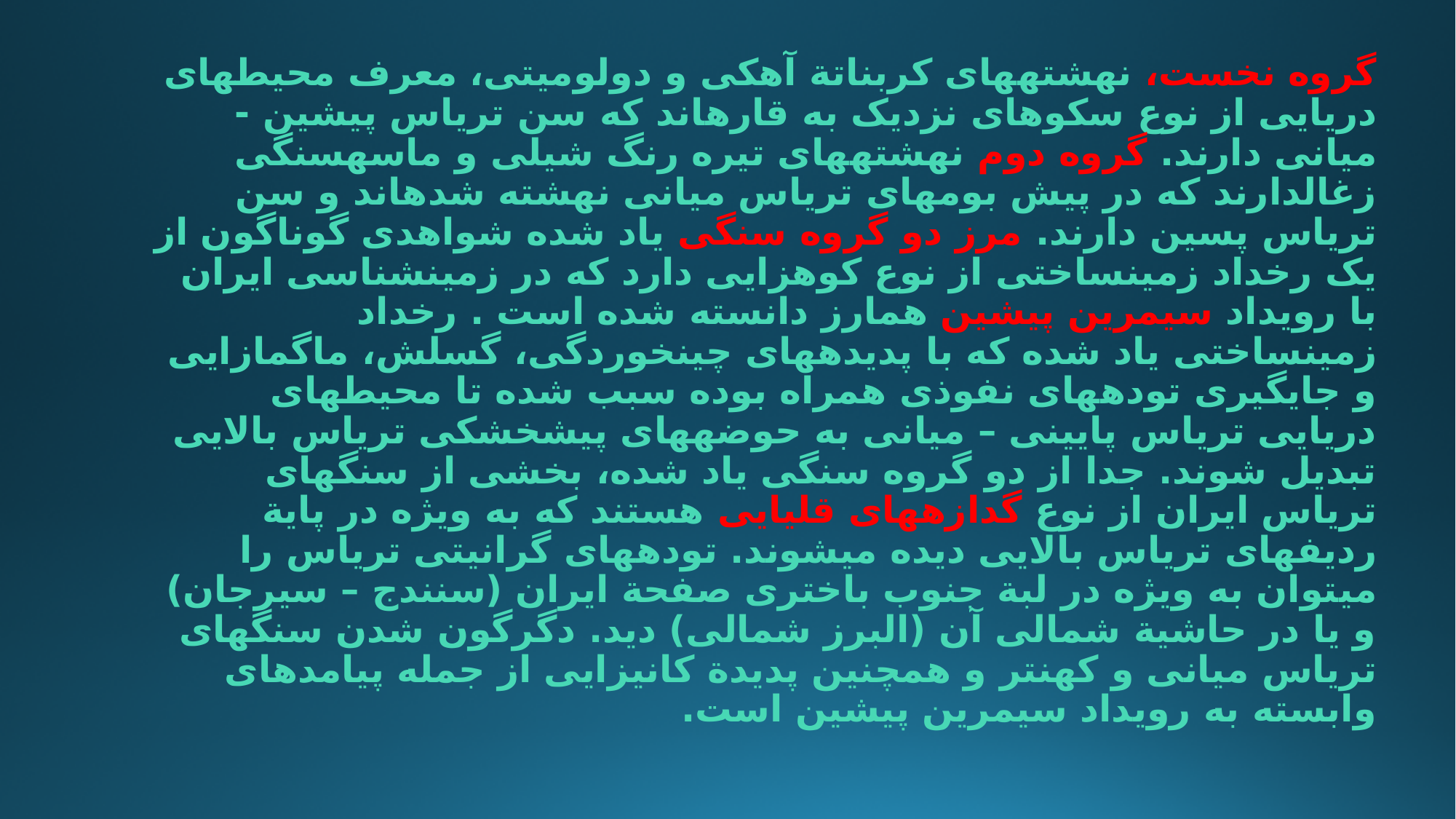

گروه نخست، نهشته‎های کربناتة آهکی و دولومیتی، معرف محیط‎های دریایی از نوع سکو‎های نزدیک به قاره‎اند که سن تریاس پیشین - میانی‎ دارند. گروه دوم نهشته‎های تیره رنگ شیلی و ماسه‎سنگی زغالدارند که در پیش بوم‎های تریاس میانی نهشته شده‎اند و سن تریاس پسین دارند. مرز دو گروه سنگی یاد شده شواهدی گونا‎گون از یک رخداد زمین‎ساختی از نوع کوهزایی دارد که در زمین‎شناسی ایران با رویداد سیمرین پیشین هم‎ارز دانسته شده است . رخداد زمین‎ساختی یاد شده که با پدیده‎های چین‎خوردگی، گسلش، ماگمازایی و جایگیری توده‎های نفوذی همراه بوده سبب شده تا محیط‎های دریایی تریاس پایینی – میانی به حوضه‎های پیش‎خشکی تریاس بالایی تبدیل شوند. جدا از دو گروه سنگی یاد شده، بخشی از سنگ‎های تریاس ایران از نوع گدازه‎های قلیایی‎ هستند که به ویژه در پایة ردیف‎های تریاس بالایی دیده می‎شوند. توده‎های گرانیتی تریاس را می‎توان به ویژه در لبة جنوب باختری صفحة ایران (سنندج – سیرجان) و یا در حاشیة شمالی آن (البرز شمالی) دید. دگرگون شدن سنگ‎های تریاس میانی و کهن‎تر و همچنین پدیدة کانی‎زایی از جمله پیامدهای وابسته به رویداد سیمرین پیشین است.